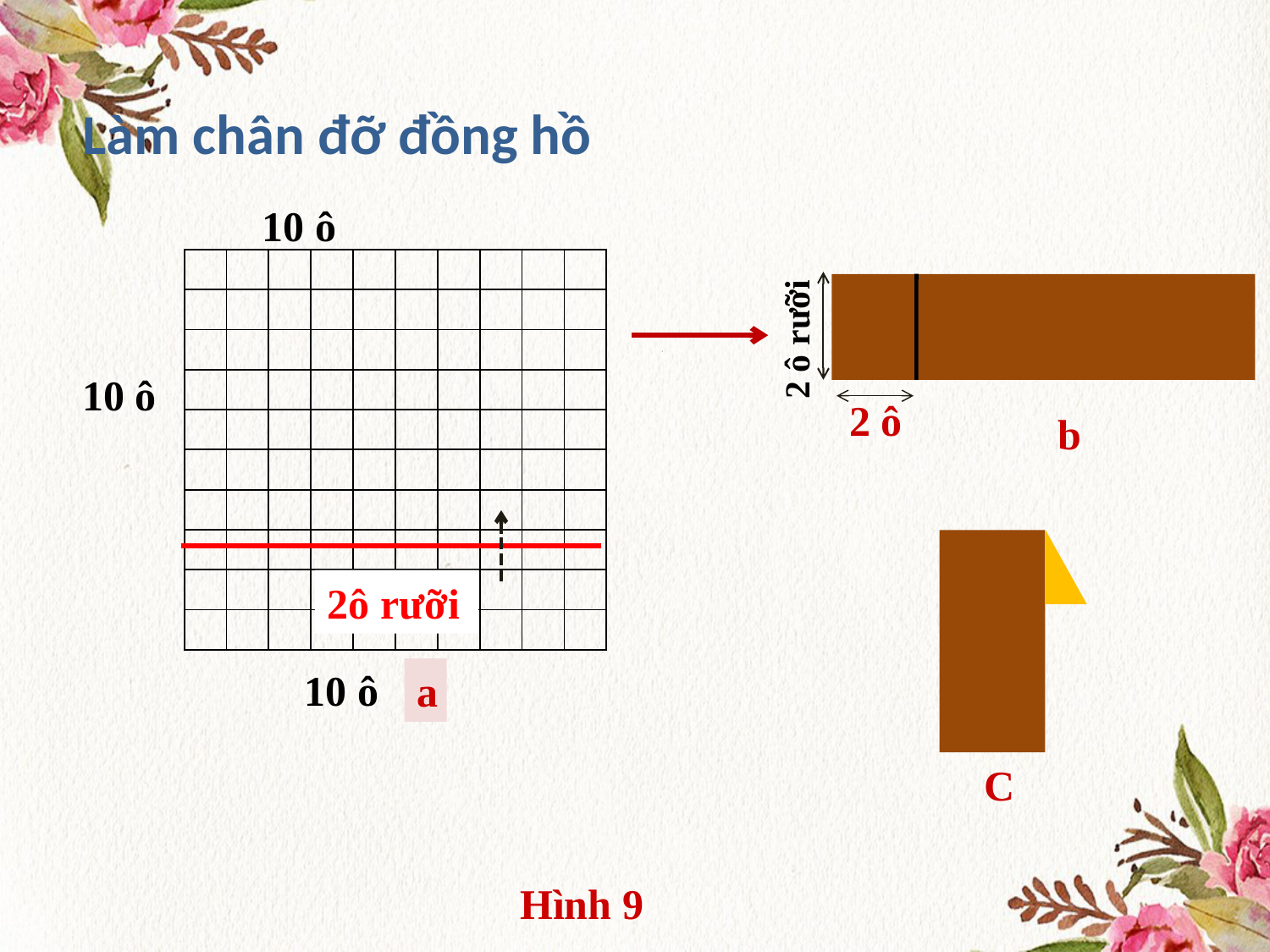

# Làm chân đỡ đồng hồ
10 ô
|  |  |  |  |  |  |  |  |  |  |
| --- | --- | --- | --- | --- | --- | --- | --- | --- | --- |
|  |  |  |  |  |  |  |  |  |  |
|  |  |  |  |  |  |  |  |  |  |
|  |  |  |  |  |  |  |  |  |  |
|  |  |  |  |  |  |  |  |  |  |
|  |  |  |  |  |  |  |  |  |  |
|  |  |  |  |  |  |  |  |  |  |
|  |  |  |  |  |  |  |  |  |  |
|  |  |  |  |  |  |  |  |  |  |
|  |  |  |  |  |  |  |  |  |  |

2 ô rưỡi

10 ô
2 ô
b

2ô rưỡi
10 ô
a
C
Hình 9